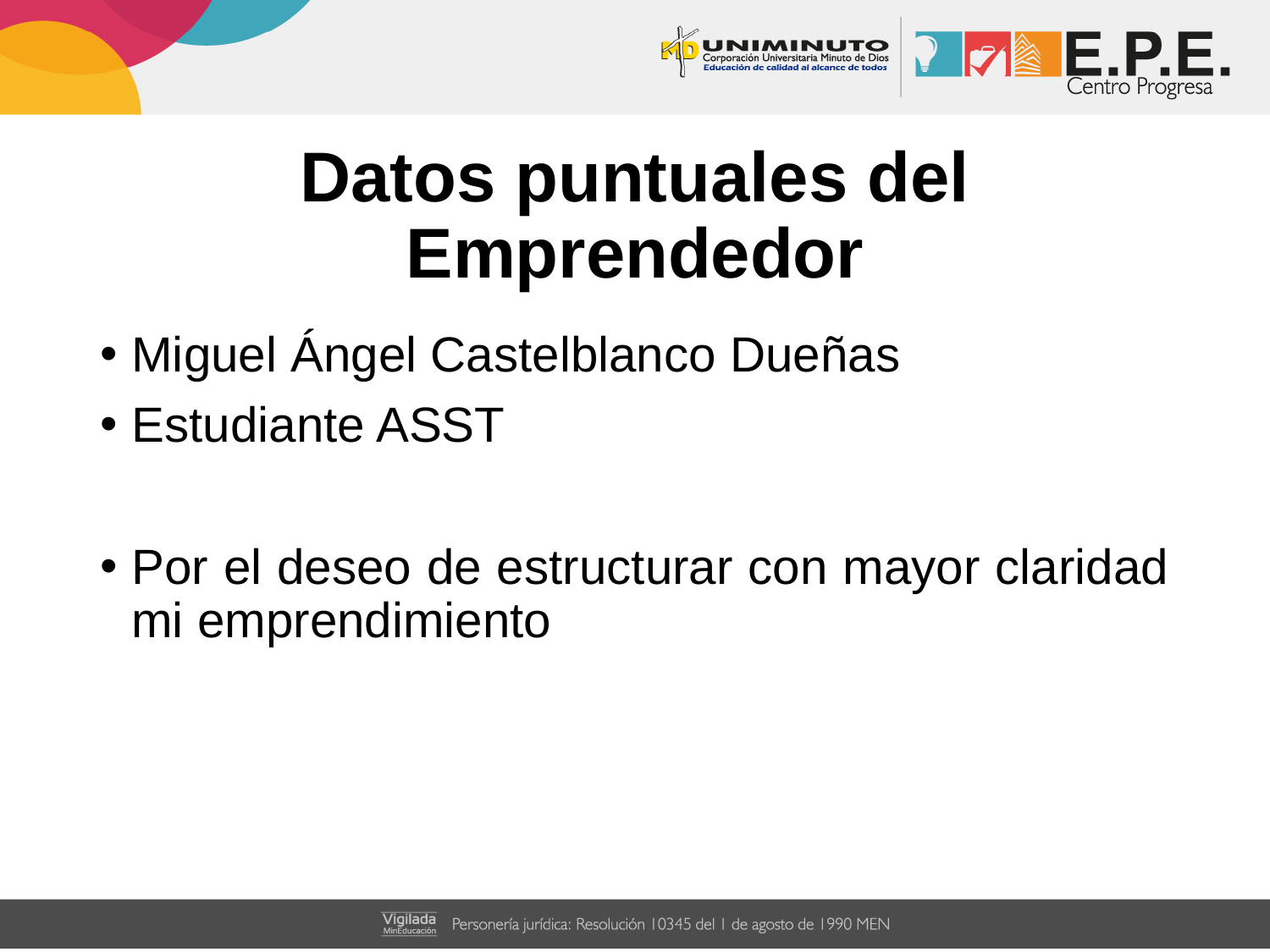

# Datos puntuales del Emprendedor
Miguel Ángel Castelblanco Dueñas
Estudiante ASST

Por el deseo de estructurar con mayor claridad mi emprendimiento